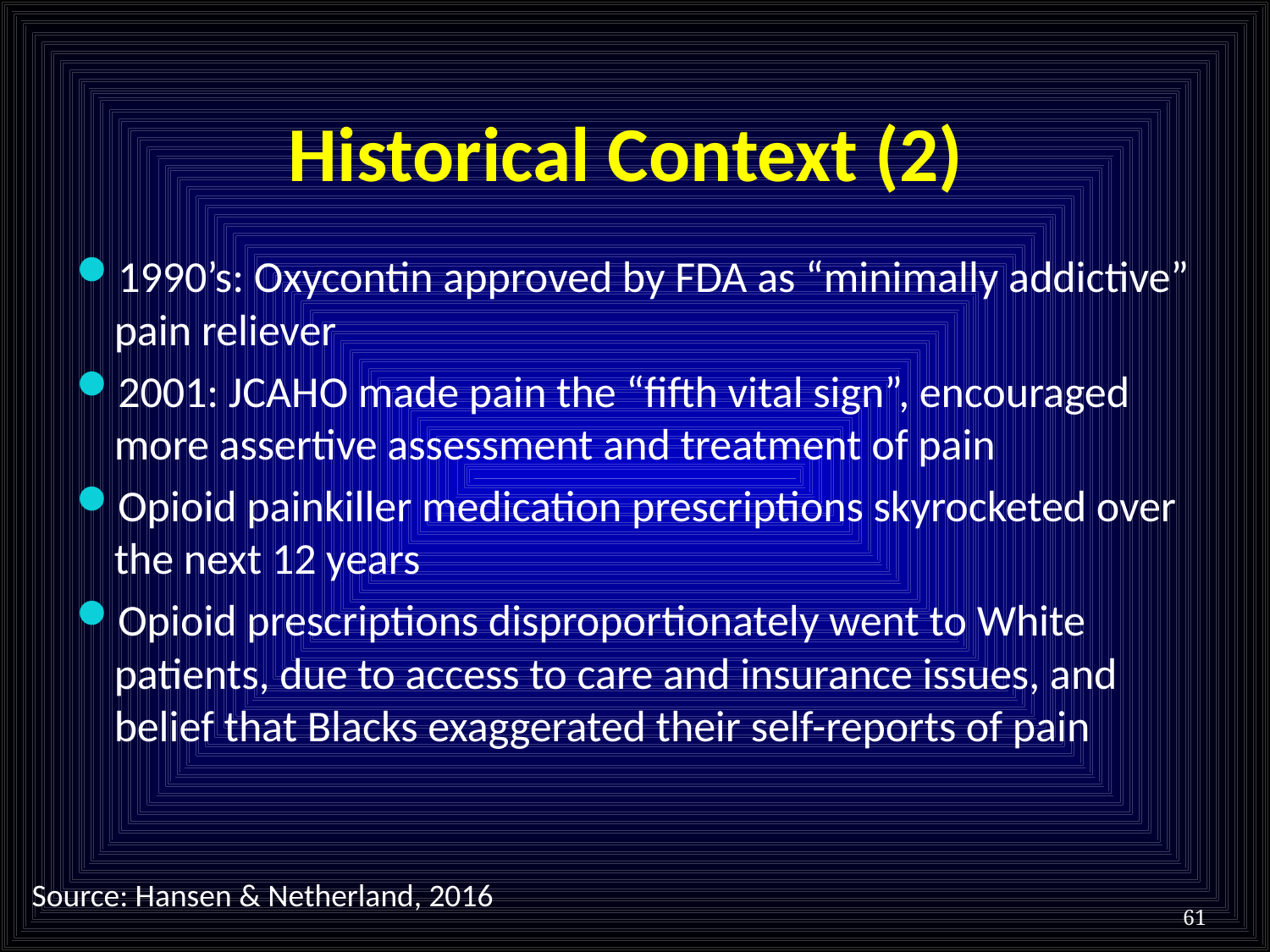

# Historical Context (2)
1990’s: Oxycontin approved by FDA as “minimally addictive” pain reliever
2001: JCAHO made pain the “fifth vital sign”, encouraged more assertive assessment and treatment of pain
Opioid painkiller medication prescriptions skyrocketed over the next 12 years
Opioid prescriptions disproportionately went to White patients, due to access to care and insurance issues, and belief that Blacks exaggerated their self-reports of pain
Source: Hansen & Netherland, 2016
61